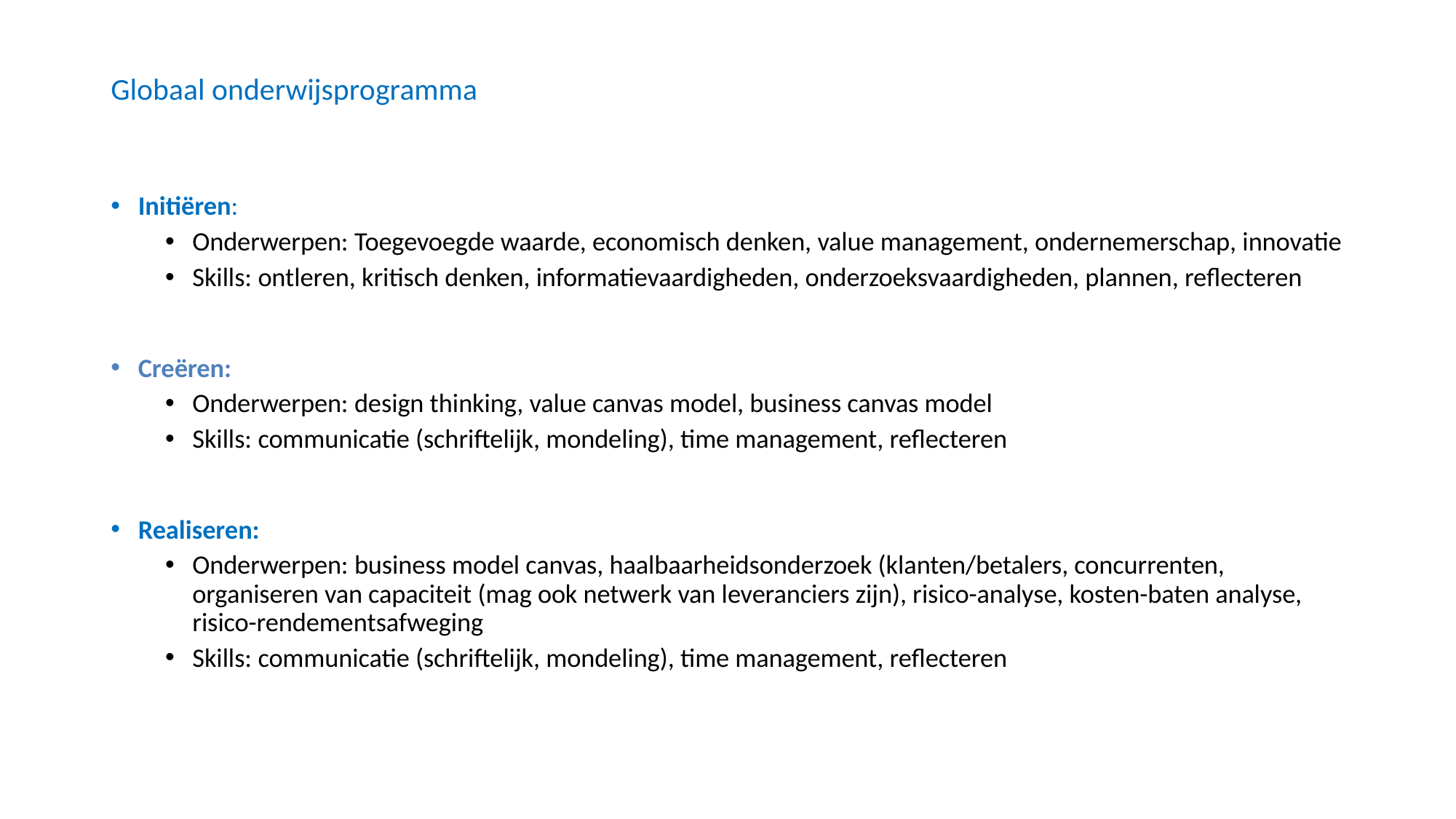

# Globaal onderwijsprogramma
Initiëren:
Onderwerpen: Toegevoegde waarde, economisch denken, value management, ondernemerschap, innovatie
Skills: ontleren, kritisch denken, informatievaardigheden, onderzoeksvaardigheden, plannen, reflecteren

Creëren:
Onderwerpen: design thinking, value canvas model, business canvas model
Skills: communicatie (schriftelijk, mondeling), time management, reflecteren

Realiseren:
Onderwerpen: business model canvas, haalbaarheidsonderzoek (klanten/betalers, concurrenten, organiseren van capaciteit (mag ook netwerk van leveranciers zijn), risico-analyse, kosten-baten analyse, risico-rendementsafweging
Skills: communicatie (schriftelijk, mondeling), time management, reflecteren